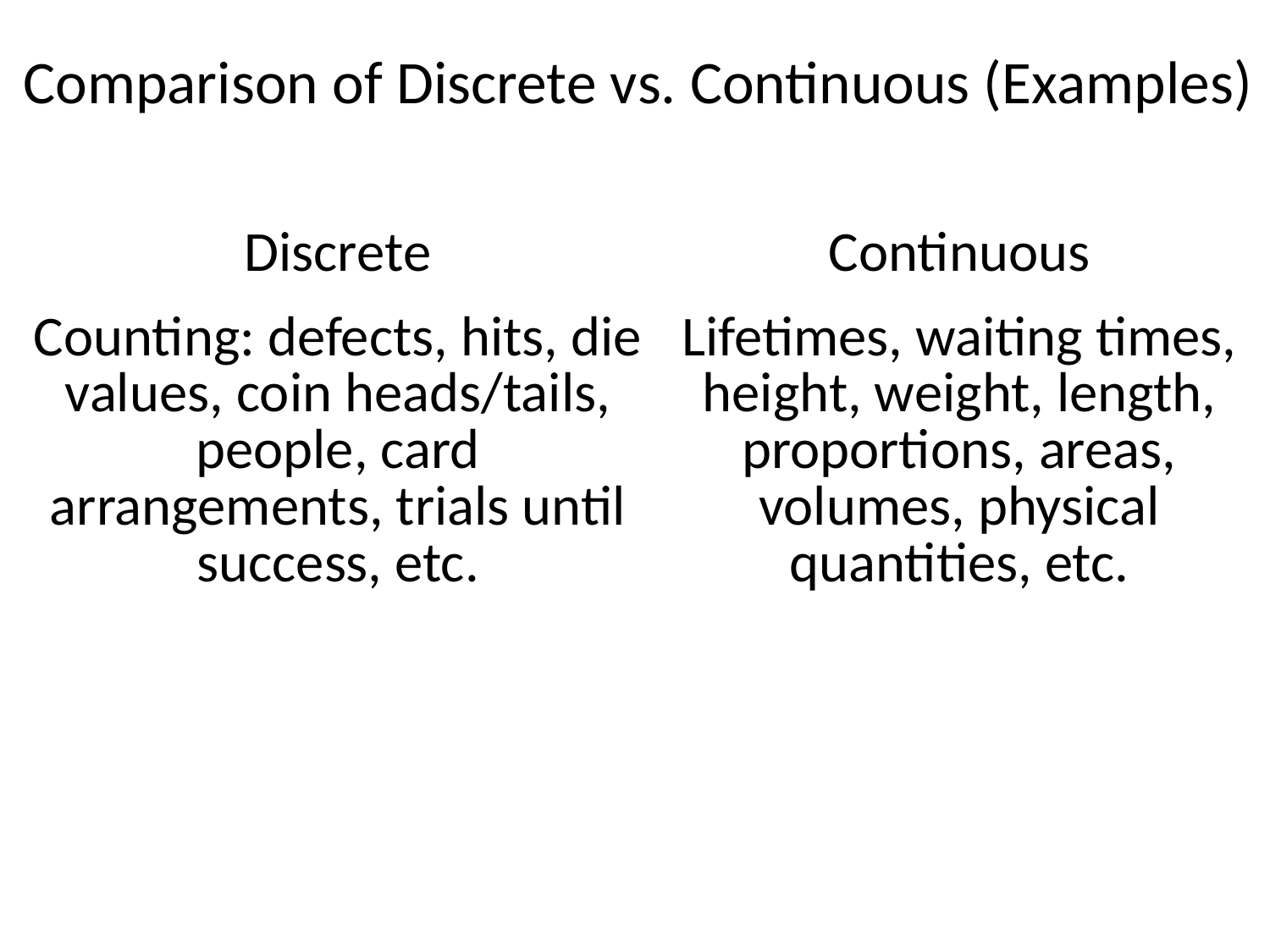

# Comparison of Discrete vs. Continuous (Examples)
| Discrete | Continuous |
| --- | --- |
| Counting: defects, hits, die values, coin heads/tails, people, card arrangements, trials until success, etc. | Lifetimes, waiting times, height, weight, length, proportions, areas, volumes, physical quantities, etc. |